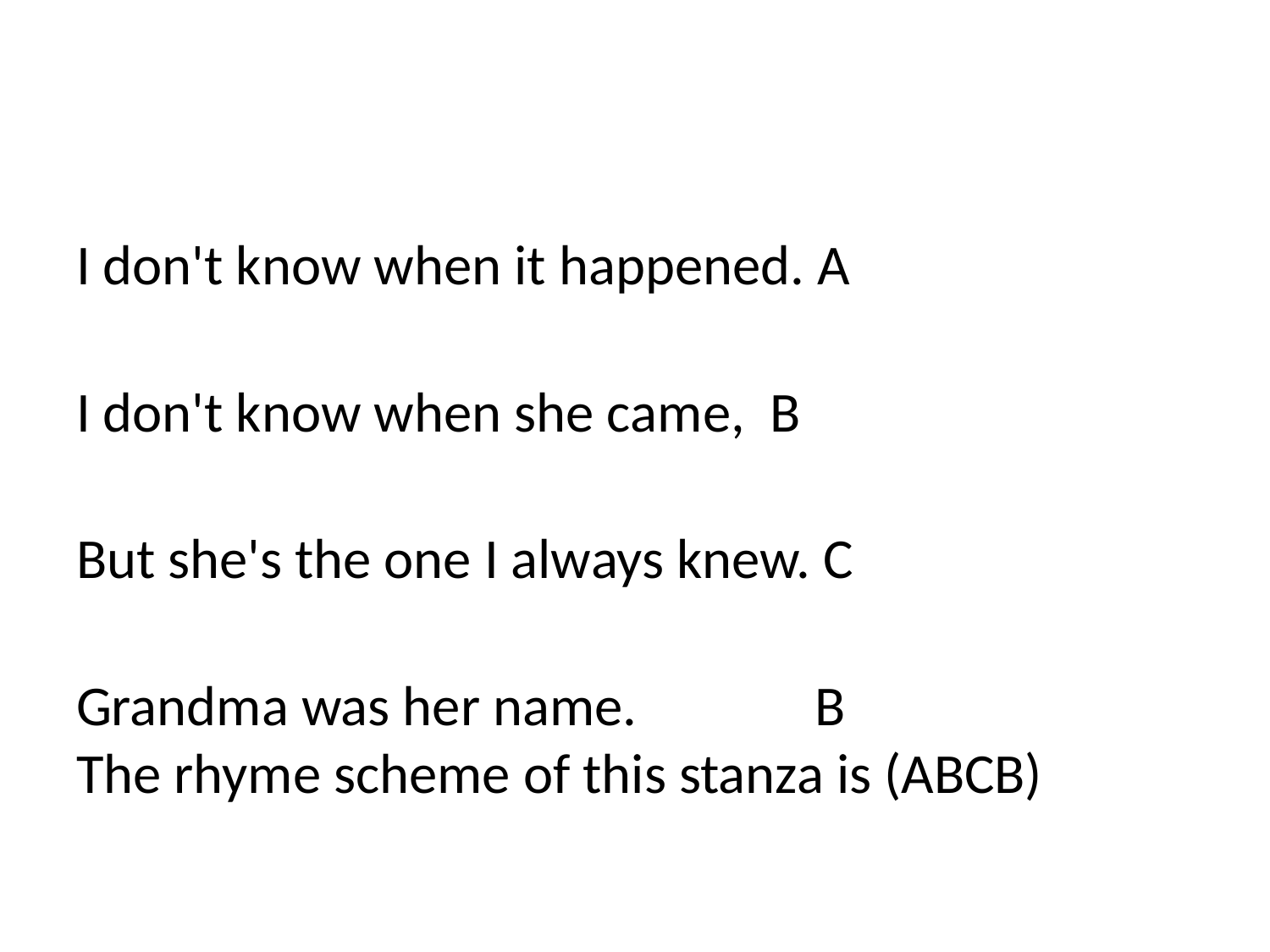

I don't know when it happened. A
I don't know when she came,  B
But she's the one I always knew. C
Grandma was her name.              B
The rhyme scheme of this stanza is (ABCB)